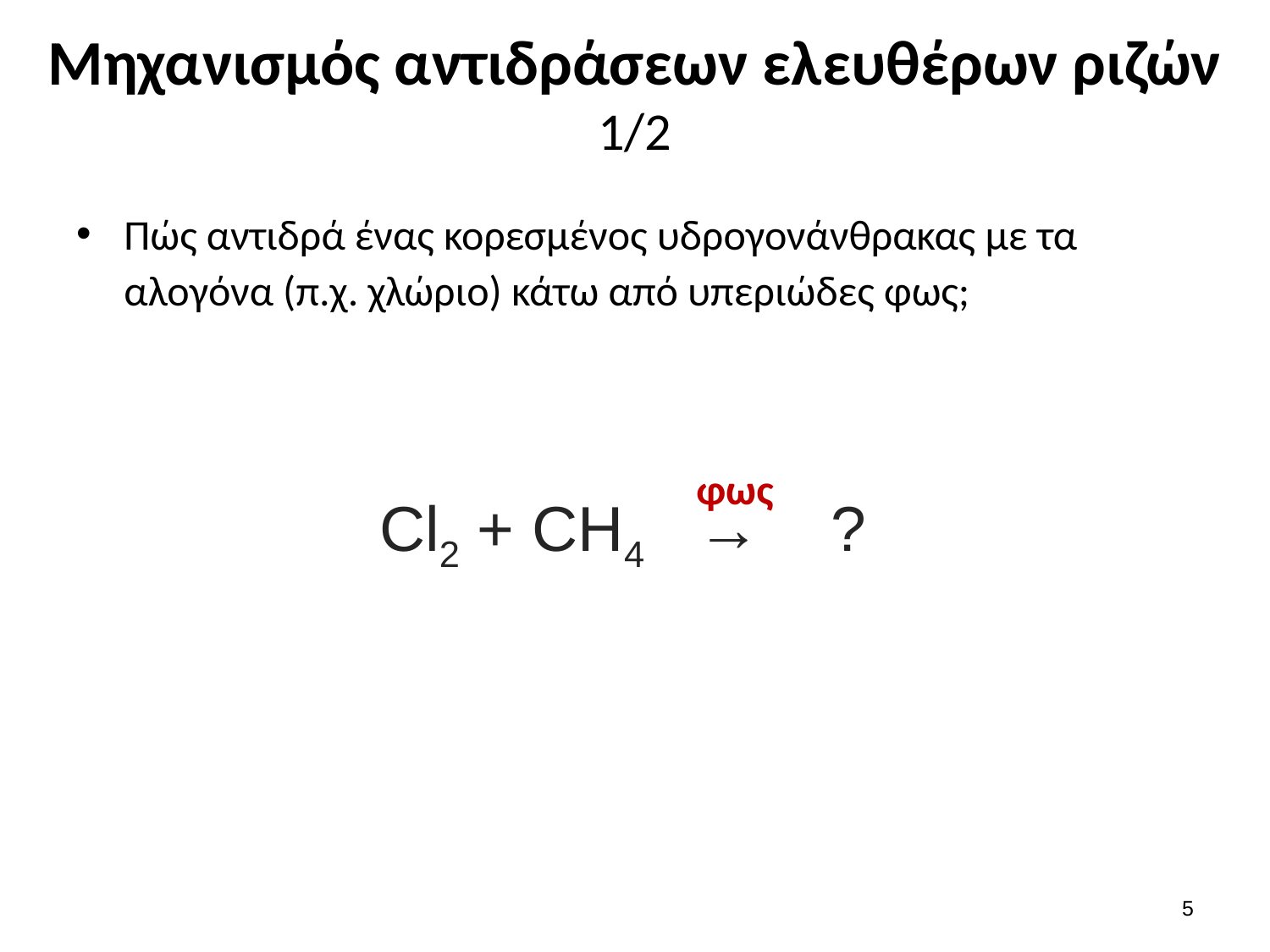

# Μηχανισμός αντιδράσεων ελευθέρων ριζών 1/2
Πώς αντιδρά ένας κορεσμένος υδρογονάνθρακας με τα αλογόνα (π.χ. χλώριο) κάτω από υπεριώδες φως;
φως
Cl2 + CH4   →    ?
5